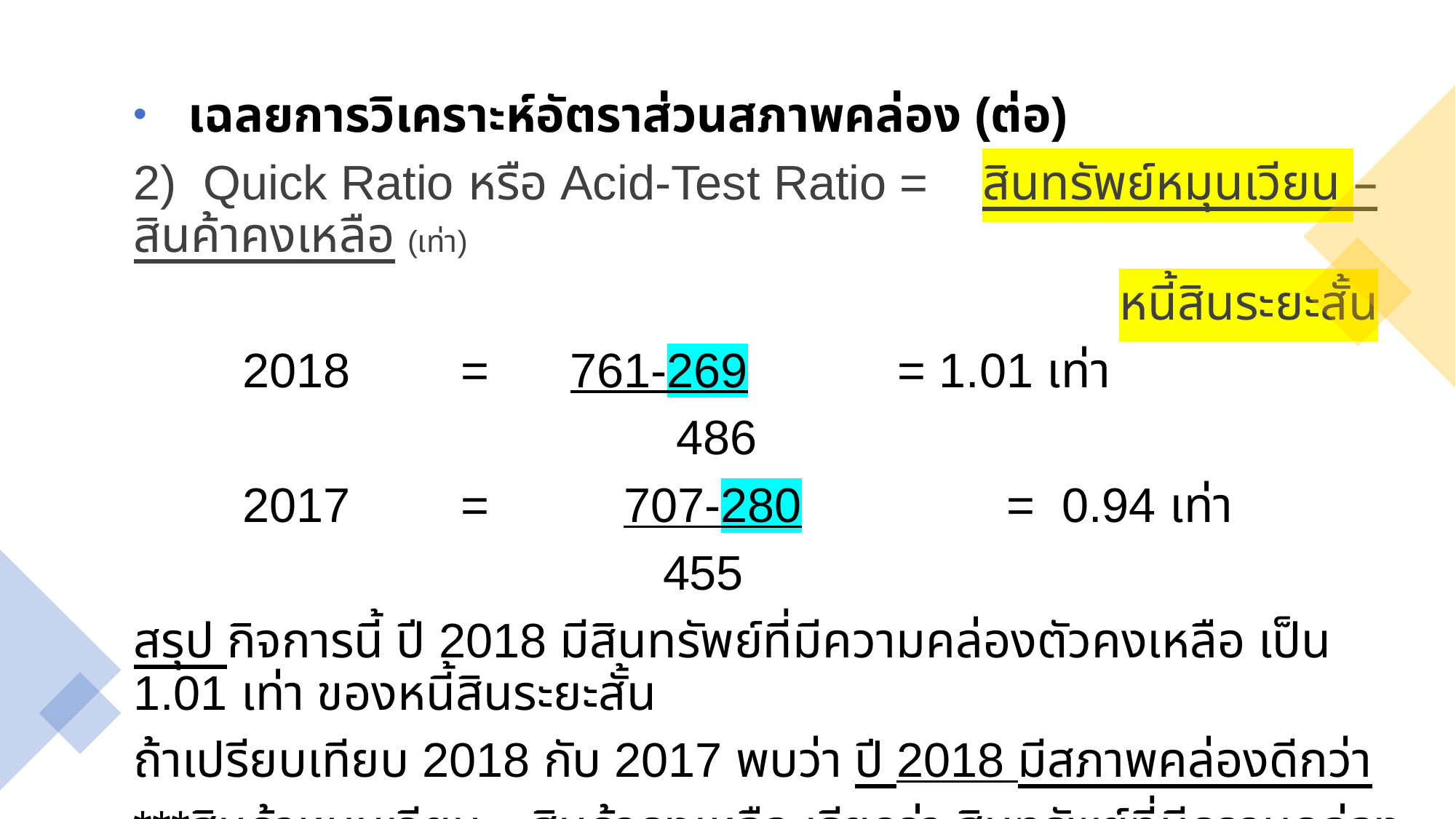

เฉลยการวิเคราะห์อัตราส่วนสภาพคล่อง (ต่อ)
2)  Quick Ratio หรือ Acid-Test Ratio =    สินทรัพย์หมุนเวียน – สินค้าคงเหลือ (เท่า)
                                                                          หนี้สินระยะสั้น
	2018		=   	761-269		= 1.01 เท่า
			                486
       	2017		=          707-280		=  0.94 เท่า
			               455
สรุป กิจการนี้ ปี 2018 มีสินทรัพย์ที่มีความคล่องตัวคงเหลือ เป็น 1.01 เท่า ของหนี้สินระยะสั้น
ถ้าเปรียบเทียบ 2018 กับ 2017 พบว่า ปี 2018 มีสภาพคล่องดีกว่า
***สินค้าหมุนเวียน – สินค้าคงเหลือ เรียกว่า สินทรัพย์ที่มีความคล่องตัวสูง